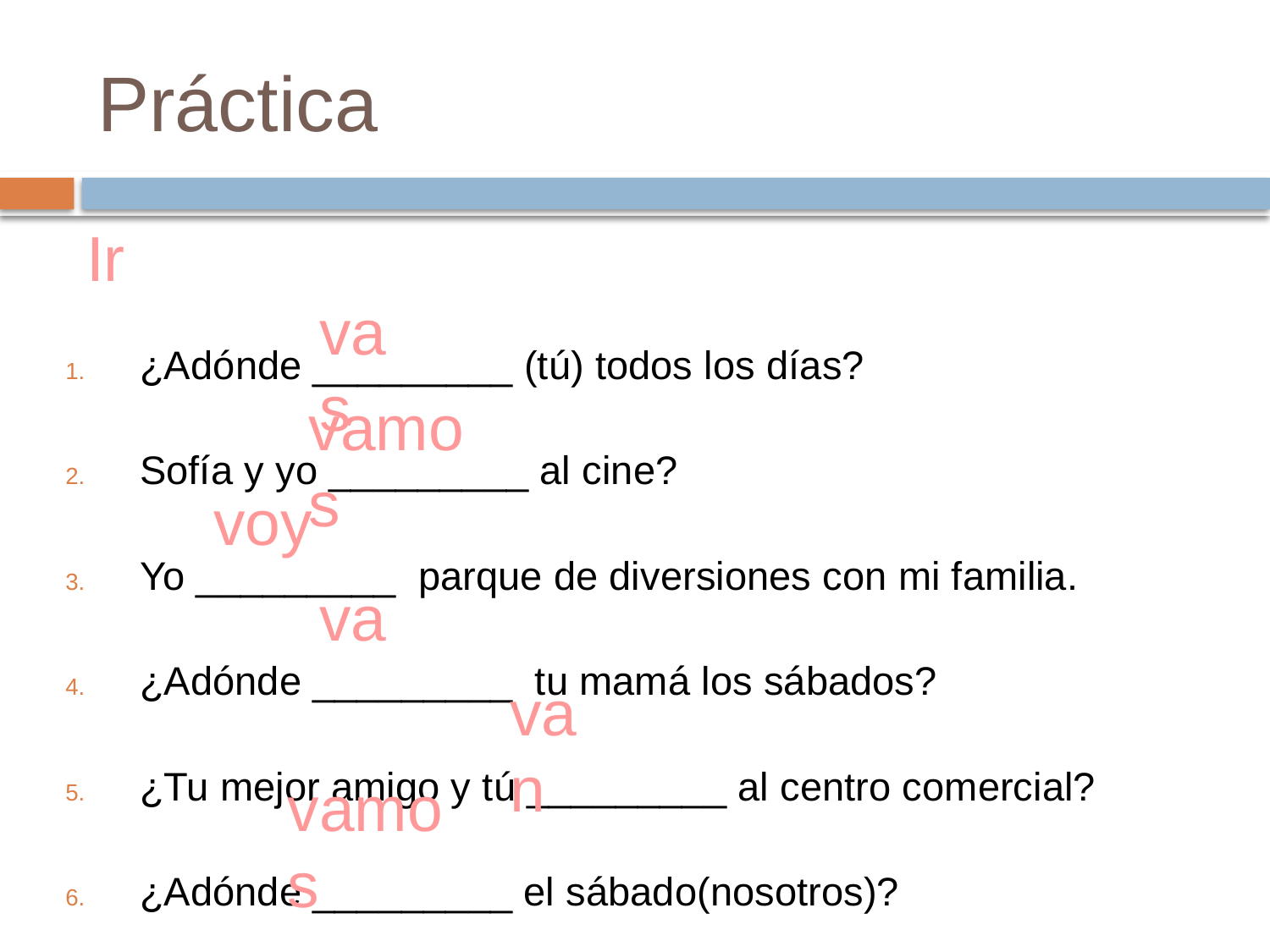

# Práctica
Ir
¿Adónde _________ (tú) todos los días?
Sofía y yo _________ al cine?
Yo _________  parque de diversiones con mi familia.
¿Adónde _________  tu mamá los sábados?
¿Tu mejor amigo y tú _________ al centro comercial?
¿Adónde _________ el sábado(nosotros)?
vas
vamos
voy
va
van
vamos